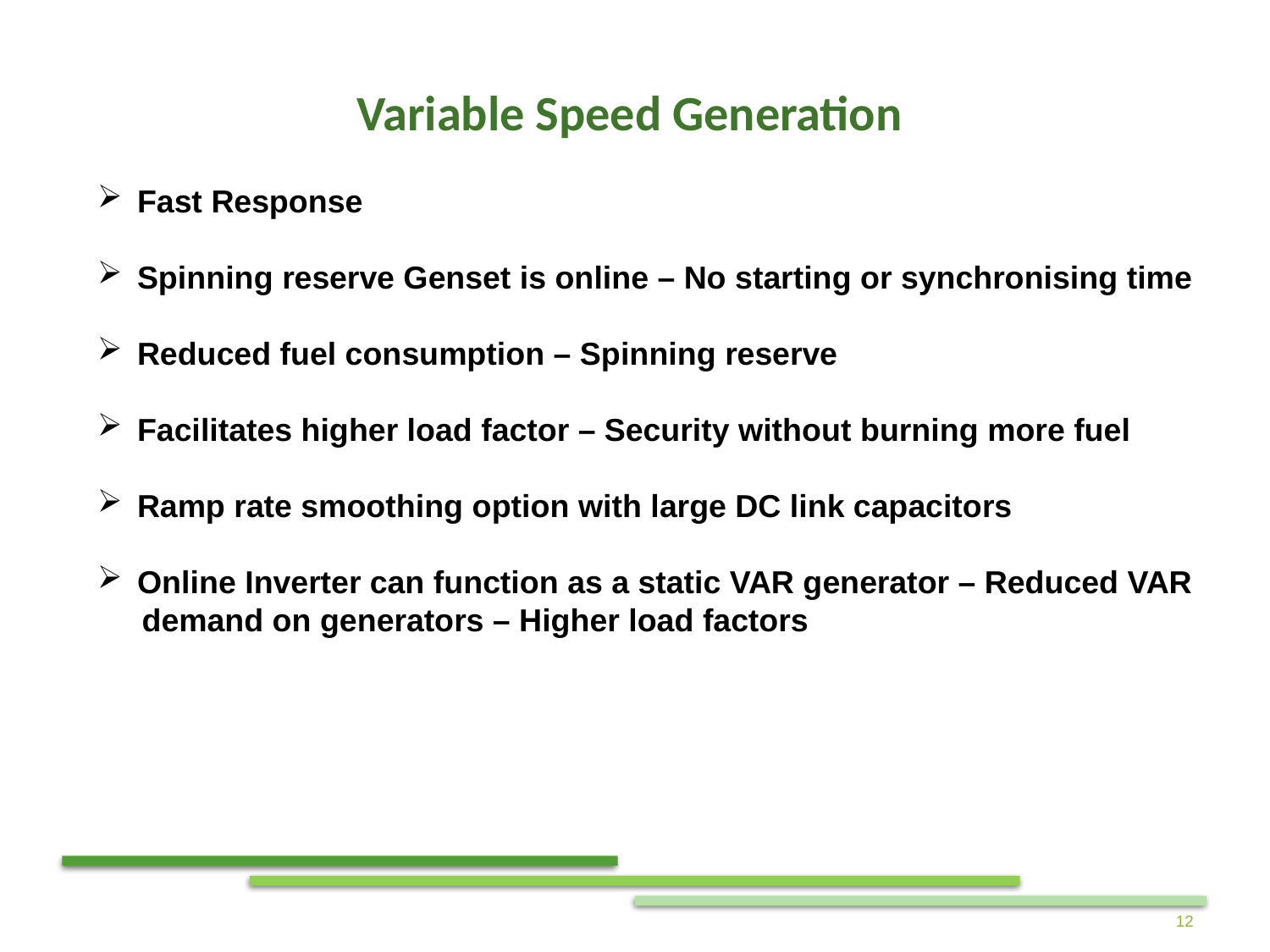

Variable Speed Generation
Fast Response

Spinning reserve Genset is online – No starting or synchronising time

Reduced fuel consumption – Spinning reserve

Facilitates higher load factor – Security without burning more fuel

Ramp rate smoothing option with large DC link capacitors

Online Inverter can function as a static VAR generator – Reduced VAR
     demand on generators – Higher load factors

12